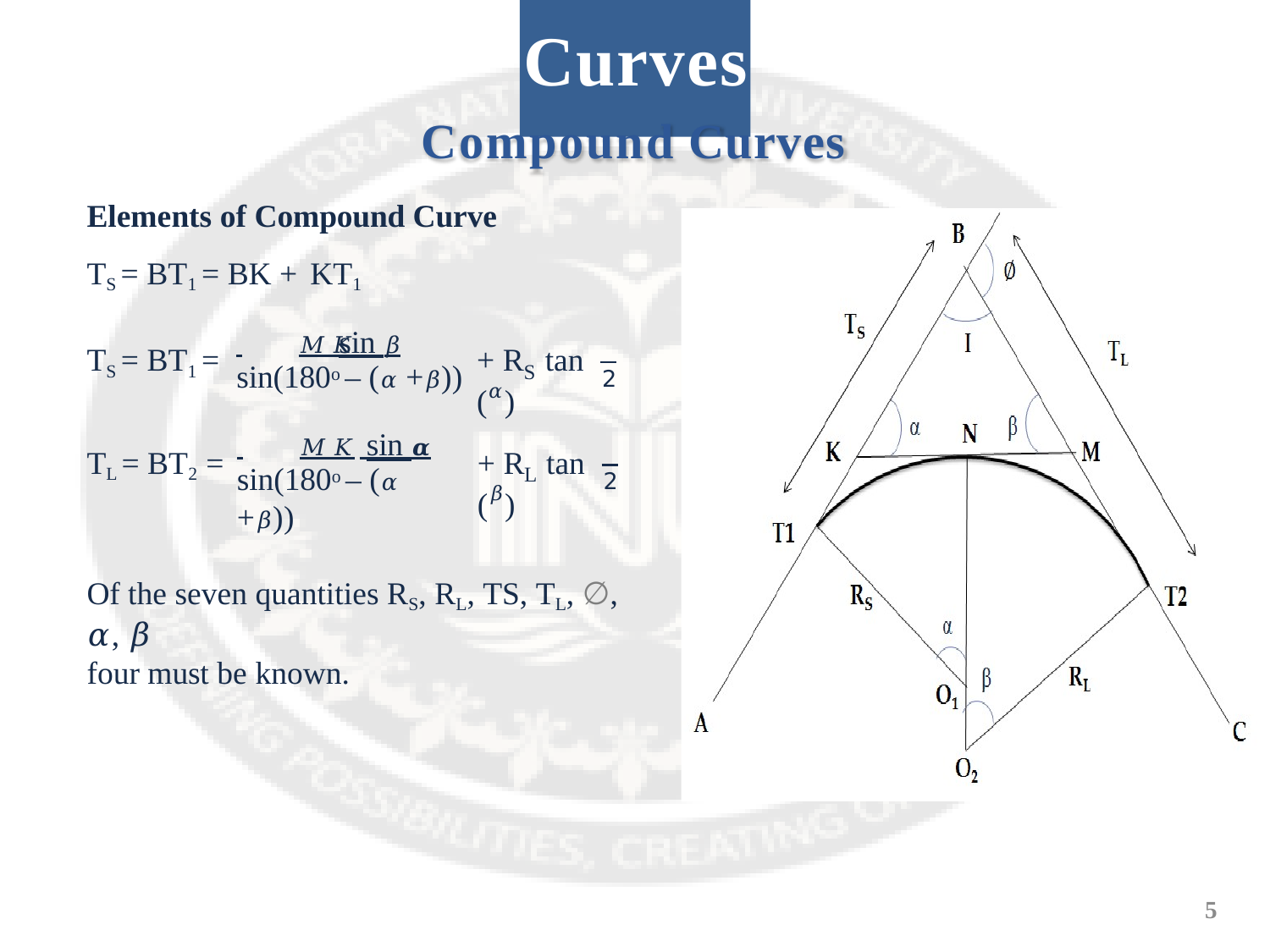

# Curves

Compound Curves
Elements of Compound Curve
TS = BT1 = BK + KT1

sin 𝛽
 	𝑀𝐾
TS = BT1 =
+ R	tan (𝛼)
sin(180o – (𝛼 +𝛽))
S
2

 	𝑀𝐾 sin 𝜶
TL = BT2 =
+ R	tan (𝛽)
sin(180o – (𝛼 +𝛽))
L

2
Of the seven quantities RS, RL, TS, TL, ∅, 𝛼, 𝛽
four must be known.
5